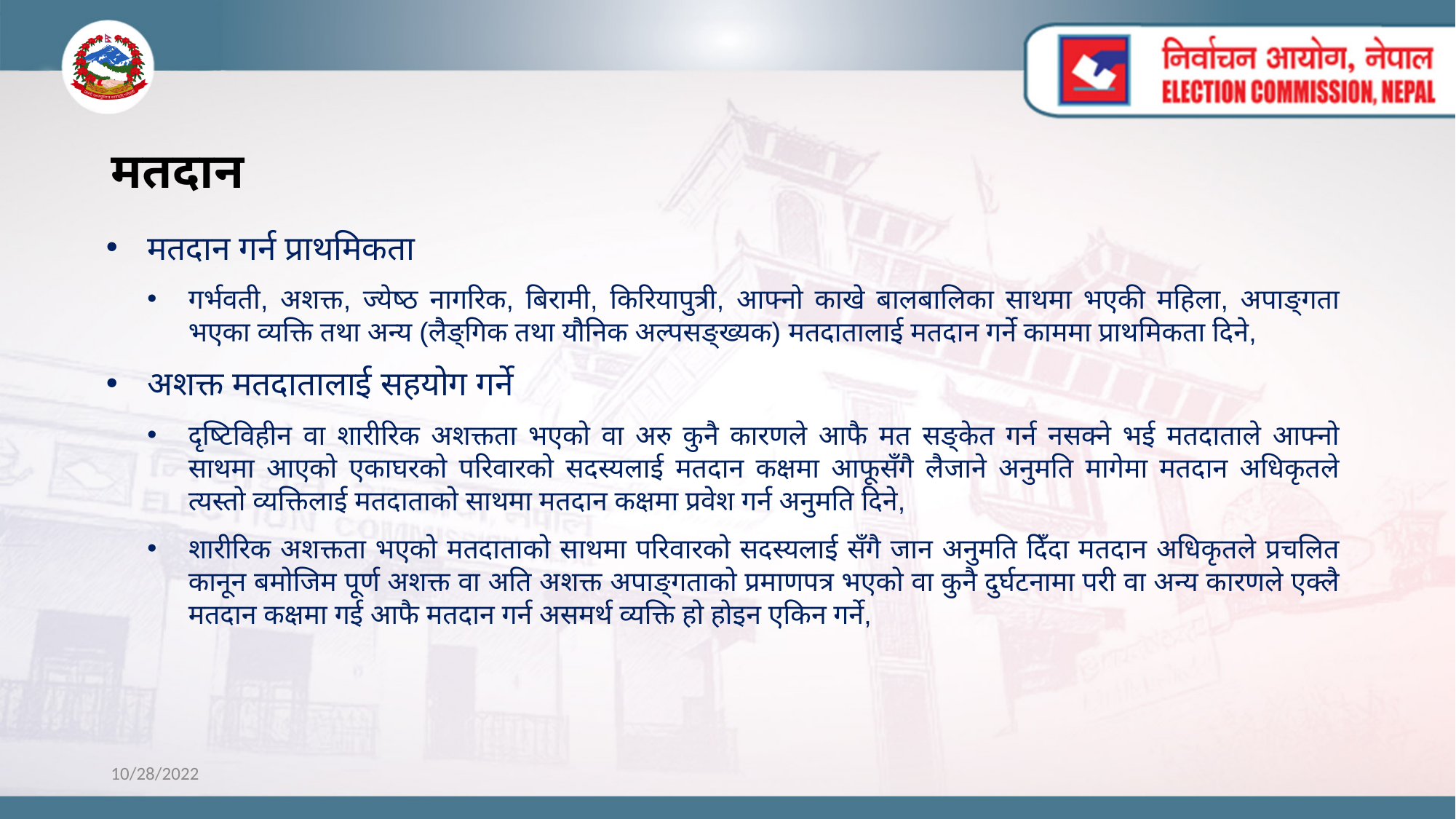

# मतदान
मतदान गर्न प्राथमिकता
गर्भवती, अशक्त, ज्येष्ठ नागरिक, बिरामी, किरियापुत्री, आफ्नो काखे बालबालिका साथमा भएकी महिला, अपाङ्गता भएका व्यक्ति तथा अन्य (लैङ्गिक तथा यौनिक अल्पसङ्ख्यक) मतदातालाई मतदान गर्ने काममा प्राथमिकता दिने,
अशक्त मतदातालाई सहयोग गर्ने
दृष्टिविहीन वा शारीरिक अशक्तता भएको वा अरु कुनै कारणले आफै मत सङ्केत गर्न नसक्ने भई मतदाताले आफ्नो साथमा आएको एकाघरको परिवारको सदस्यलाई मतदान कक्षमा आफूसँगै लैजाने अनुमति मागेमा मतदान अधिकृतले त्यस्तो व्यक्तिलाई मतदाताको साथमा मतदान कक्षमा प्रवेश गर्न अनुमति दिने,
शारीरिक अशक्तता भएको मतदाताको साथमा परिवारको सदस्यलाई सँगै जान अनुमति दिँदा मतदान अधिकृतले प्रचलित कानून बमोजिम पूर्ण अशक्त वा अति अशक्त अपाङ्गताको प्रमाणपत्र भएको वा कुनै दुर्घटनामा परी वा अन्य कारणले एक्लै मतदान कक्षमा गई आफै मतदान गर्न असमर्थ व्यक्ति हो होइन एकिन गर्ने,

10/28/2022